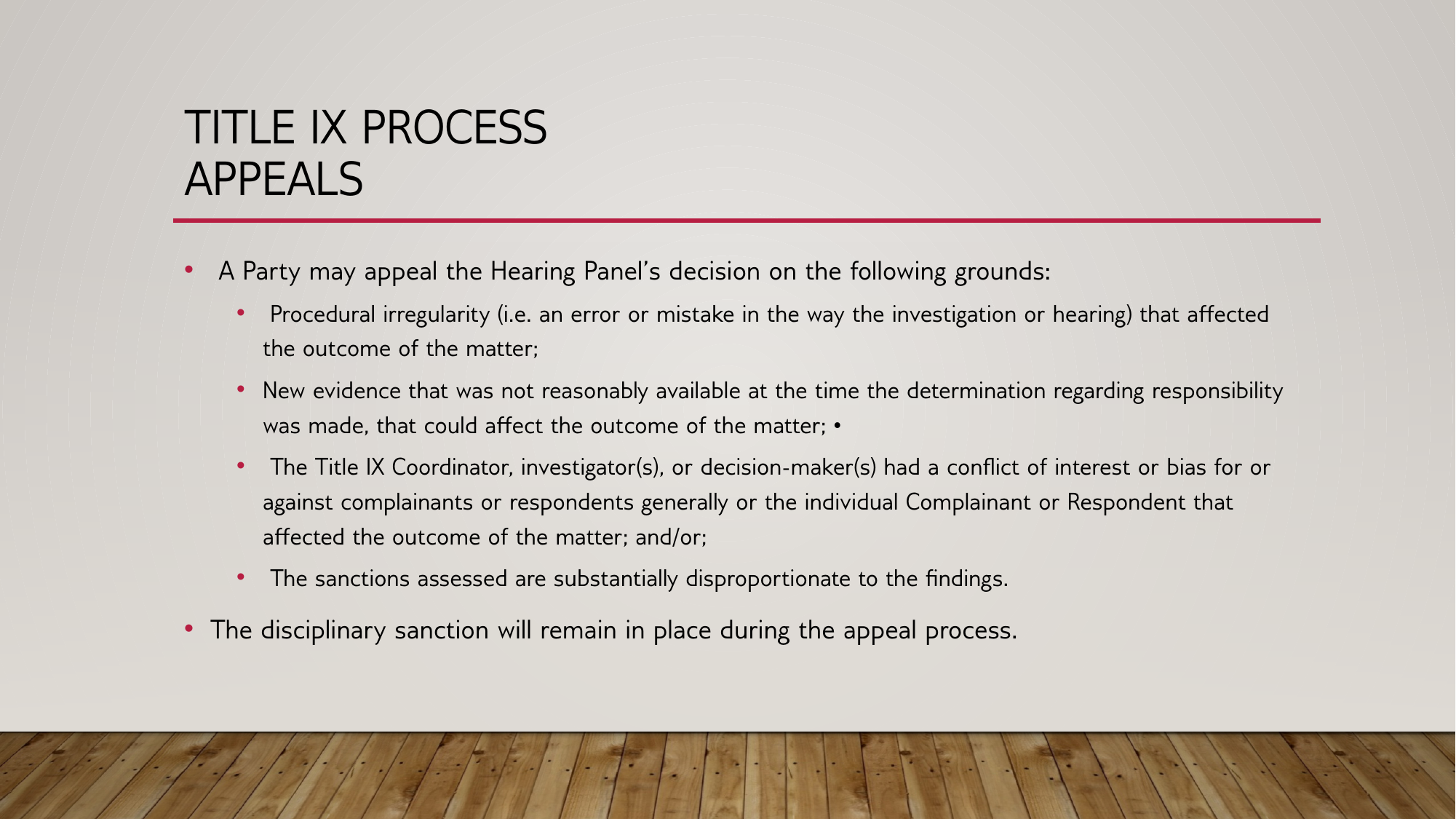

# Title IX Process Appeals
 A Party may appeal the Hearing Panel’s decision on the following grounds:
 Procedural irregularity (i.e. an error or mistake in the way the investigation or hearing) that affected the outcome of the matter;
New evidence that was not reasonably available at the time the determination regarding responsibility was made, that could affect the outcome of the matter; •
 The Title IX Coordinator, investigator(s), or decision-maker(s) had a conflict of interest or bias for or against complainants or respondents generally or the individual Complainant or Respondent that affected the outcome of the matter; and/or;
 The sanctions assessed are substantially disproportionate to the findings.
The disciplinary sanction will remain in place during the appeal process.